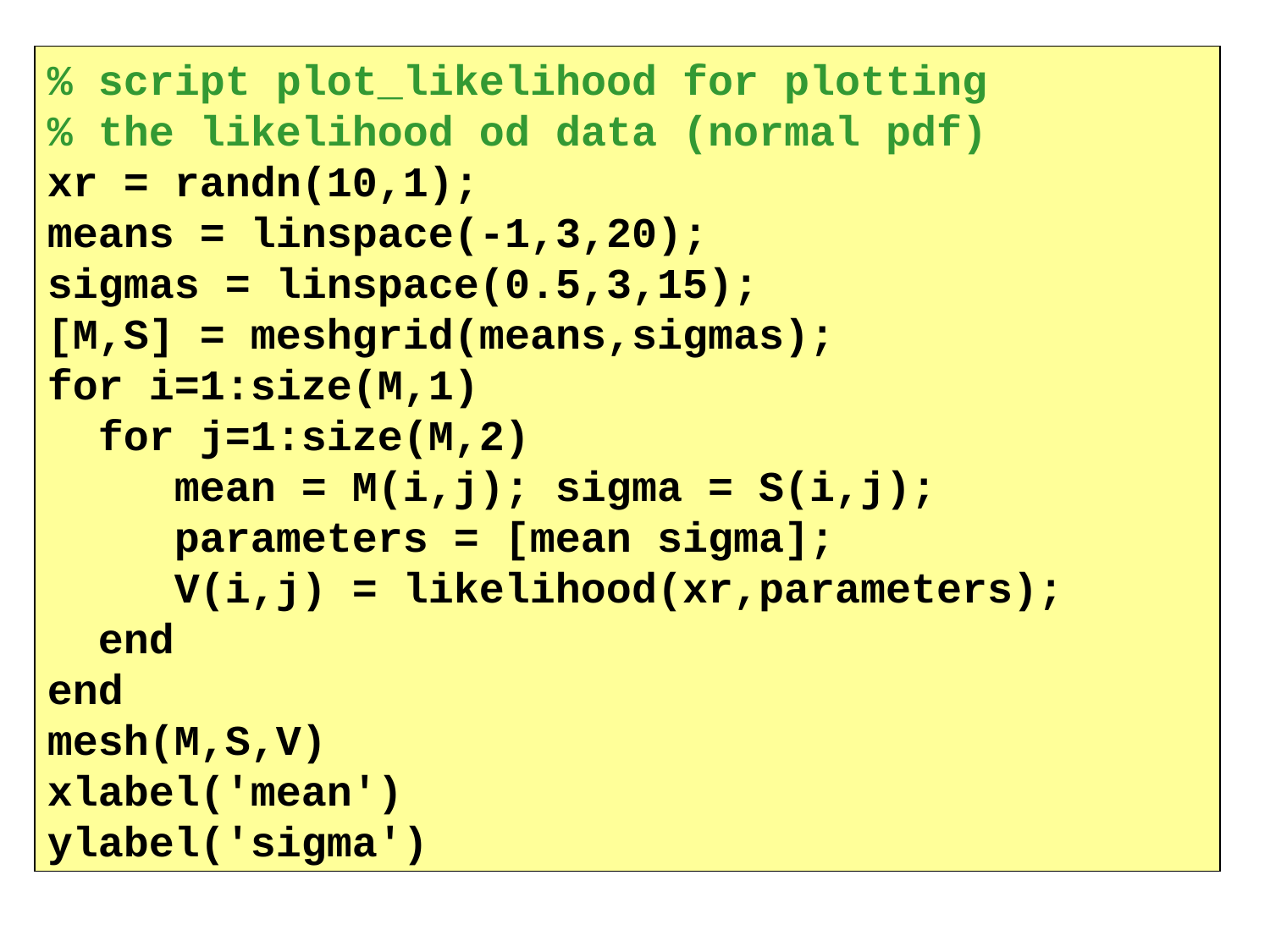

% script plot_likelihood for plotting
% the likelihood od data (normal pdf)
xr = randn(10,1);
means = linspace(-1,3,20);
sigmas = linspace(0.5,3,15);
[M,S] = meshgrid(means,sigmas);
for i=1:size(M,1)
  for j=1:size(M,2)
	mean = M(i,j); sigma = S(i,j);
	parameters = [mean sigma];
     V(i,j) = likelihood(xr,parameters);
  end
end
mesh(M,S,V)
xlabel('mean')
ylabel('sigma')